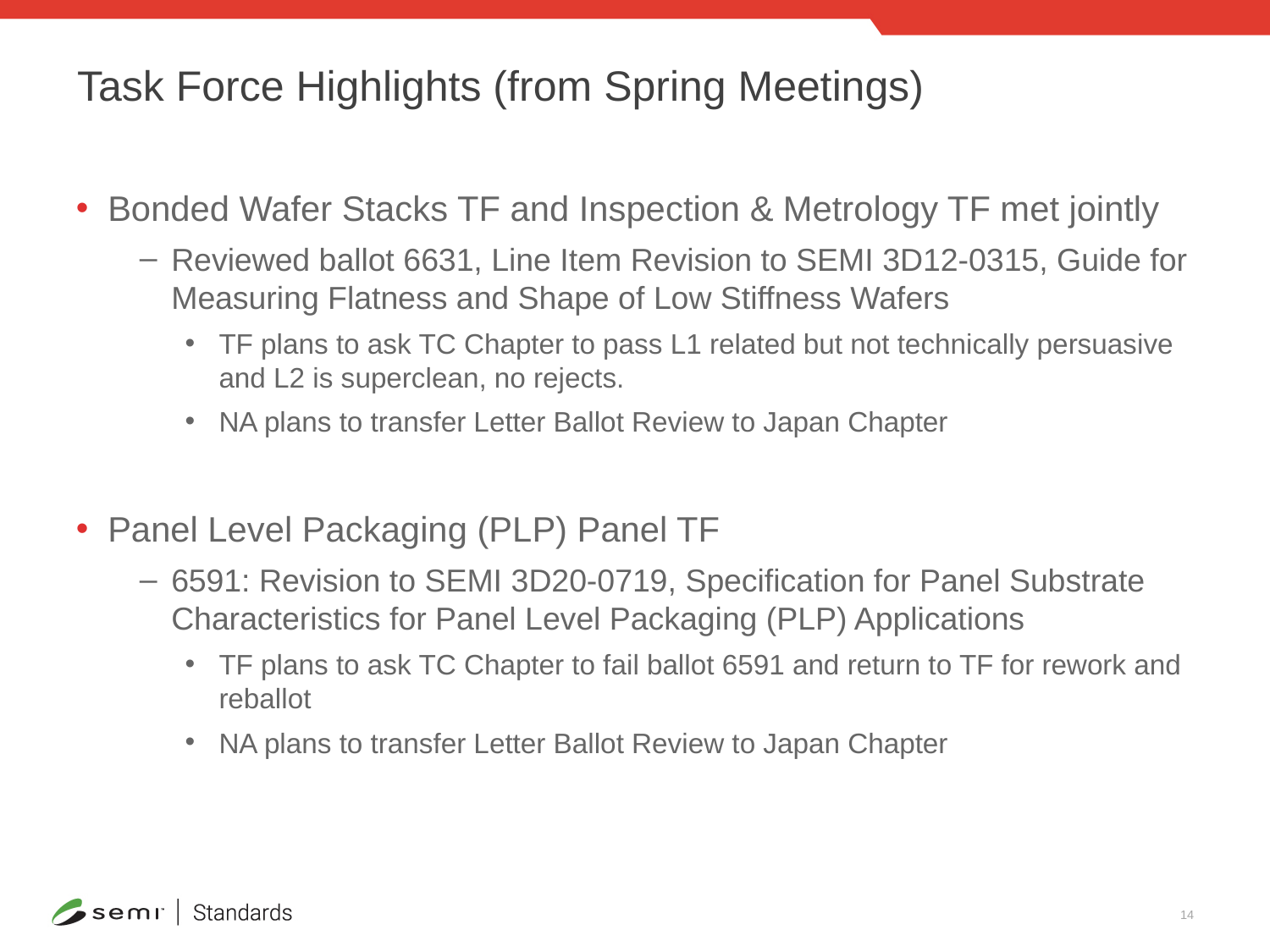

# Task Force Highlights (from Spring Meetings)
Bonded Wafer Stacks TF and Inspection & Metrology TF met jointly
Reviewed ballot 6631, Line Item Revision to SEMI 3D12-0315, Guide for Measuring Flatness and Shape of Low Stiffness Wafers
TF plans to ask TC Chapter to pass L1 related but not technically persuasive and L2 is superclean, no rejects.
NA plans to transfer Letter Ballot Review to Japan Chapter

Panel Level Packaging (PLP) Panel TF
6591: Revision to SEMI 3D20-0719, Specification for Panel Substrate Characteristics for Panel Level Packaging (PLP) Applications
TF plans to ask TC Chapter to fail ballot 6591 and return to TF for rework and reballot
NA plans to transfer Letter Ballot Review to Japan Chapter

14